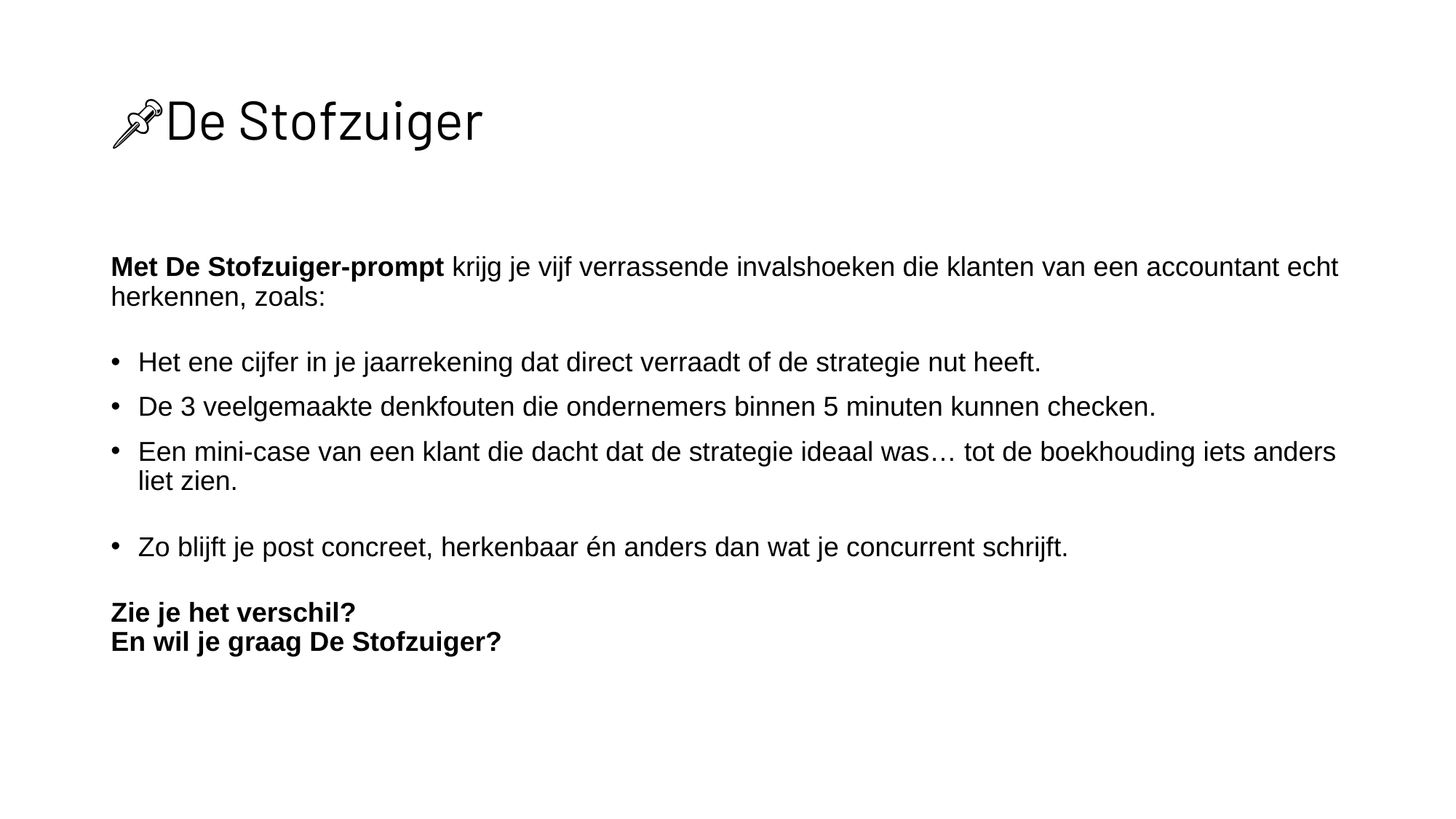

# 📌De Stofzuiger
Met De Stofzuiger-prompt krijg je vijf verrassende invalshoeken die klanten van een accountant echt herkennen, zoals:
Het ene cijfer in je jaarrekening dat direct verraadt of de strategie nut heeft.
De 3 veelgemaakte denkfouten die ondernemers binnen 5 minuten kunnen checken.
Een mini-case van een klant die dacht dat de strategie ideaal was… tot de boekhouding iets anders liet zien.
Zo blijft je post concreet, herkenbaar én anders dan wat je concurrent schrijft.
Zie je het verschil?
En wil je graag De Stofzuiger?